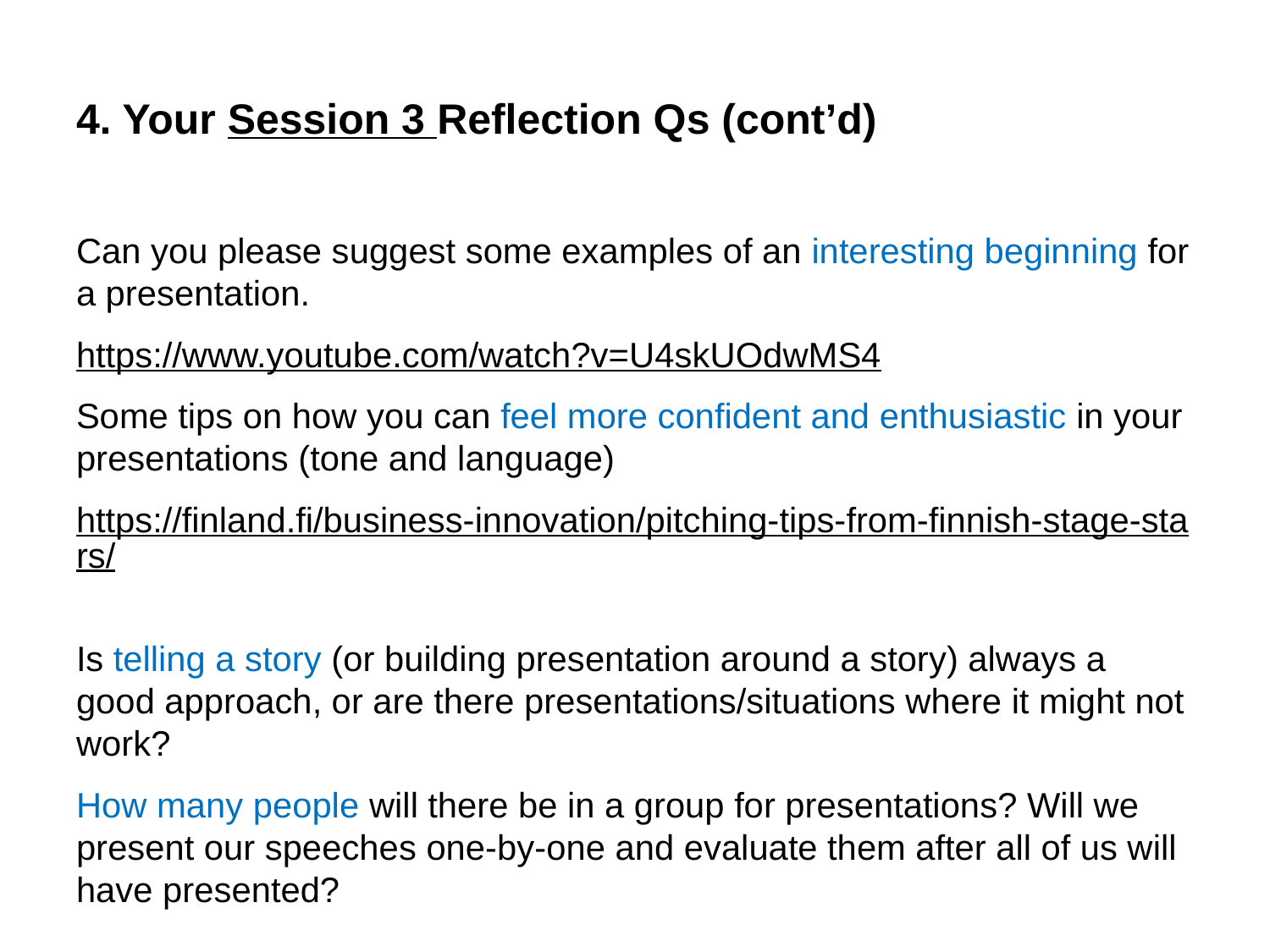

# 4. Your Session 3 Reflection Qs (cont’d)
Can you please suggest some examples of an interesting beginning for a presentation.
https://www.youtube.com/watch?v=U4skUOdwMS4
Some tips on how you can feel more confident and enthusiastic in your presentations (tone and language)
https://finland.fi/business-innovation/pitching-tips-from-finnish-stage-stars/
Is telling a story (or building presentation around a story) always a good approach, or are there presentations/situations where it might not work?
How many people will there be in a group for presentations? Will we present our speeches one-by-one and evaluate them after all of us will have presented?